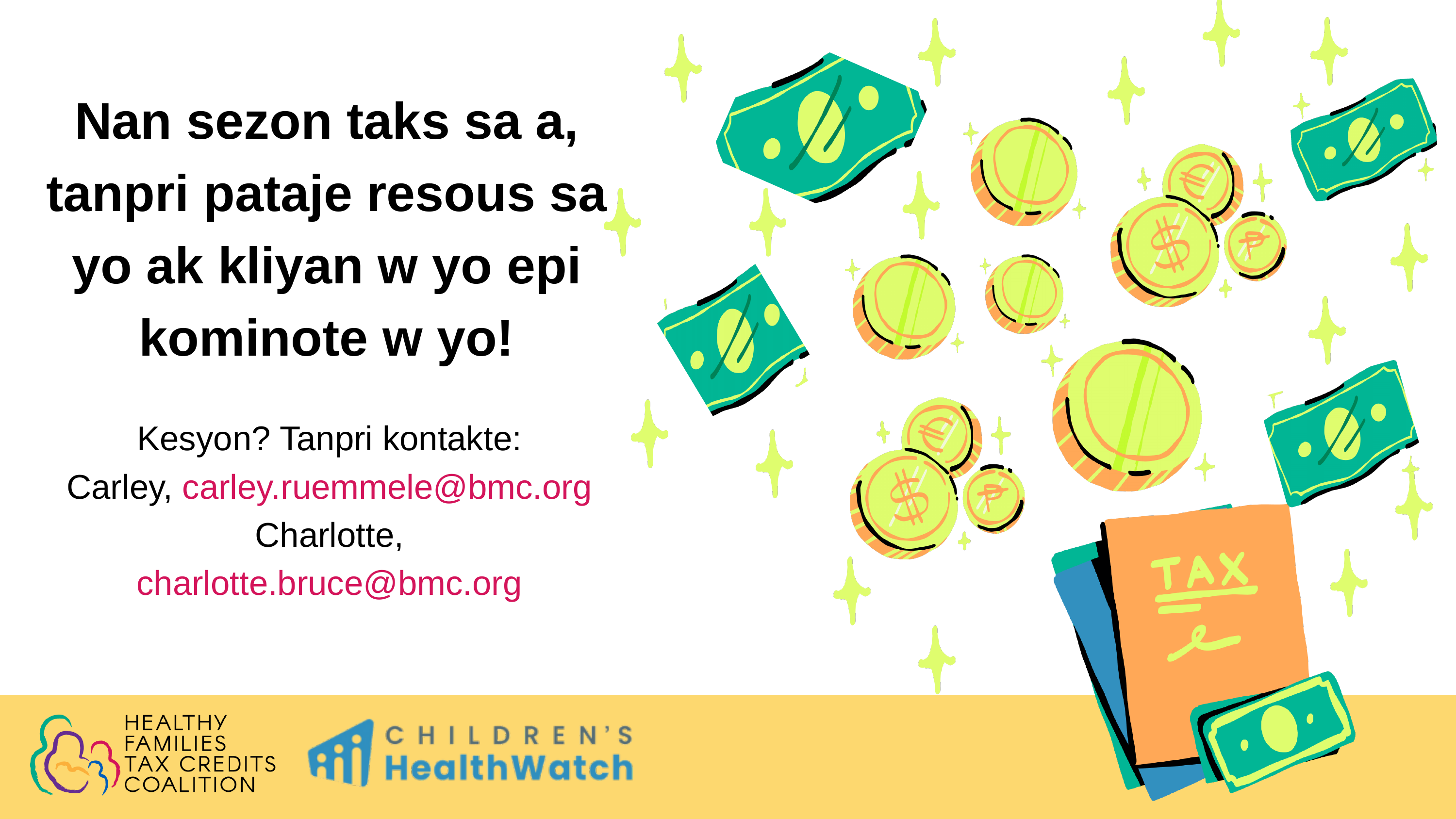

Nan sezon taks sa a, tanpri pataje resous sa yo ak kliyan w yo epi kominote w yo!

Kesyon? Tanpri kontakte:
Carley, carley.ruemmele@bmc.org
Charlotte, charlotte.bruce@bmc.org